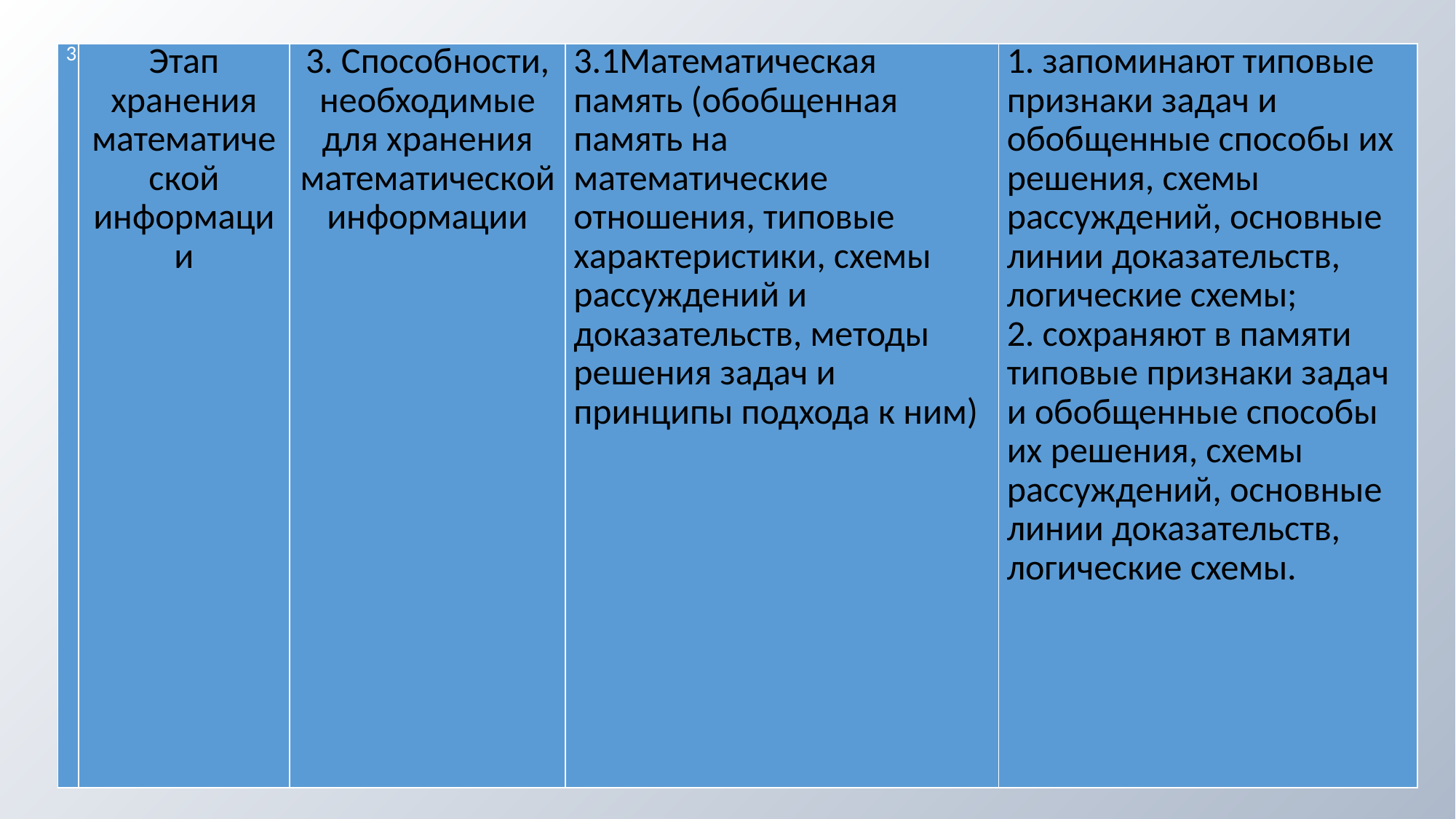

| 3 | Этап хранения математической информации | 3. Способности, необходимые для хранения математической информации | 3.1Математическая память (обобщенная память на математические отношения, типовые характеристики, схемы рассуждений и доказательств, методы решения задач и принципы подхода к ним) | 1. запоминают типовые признаки задач и обобщенные способы их решения, схемы рассуждений, основные линии доказательств, логические схемы; 2. сохраняют в памяти типовые признаки задач и обобщенные способы их решения, схемы рассуждений, основные линии доказательств, логические схемы. |
| --- | --- | --- | --- | --- |
#